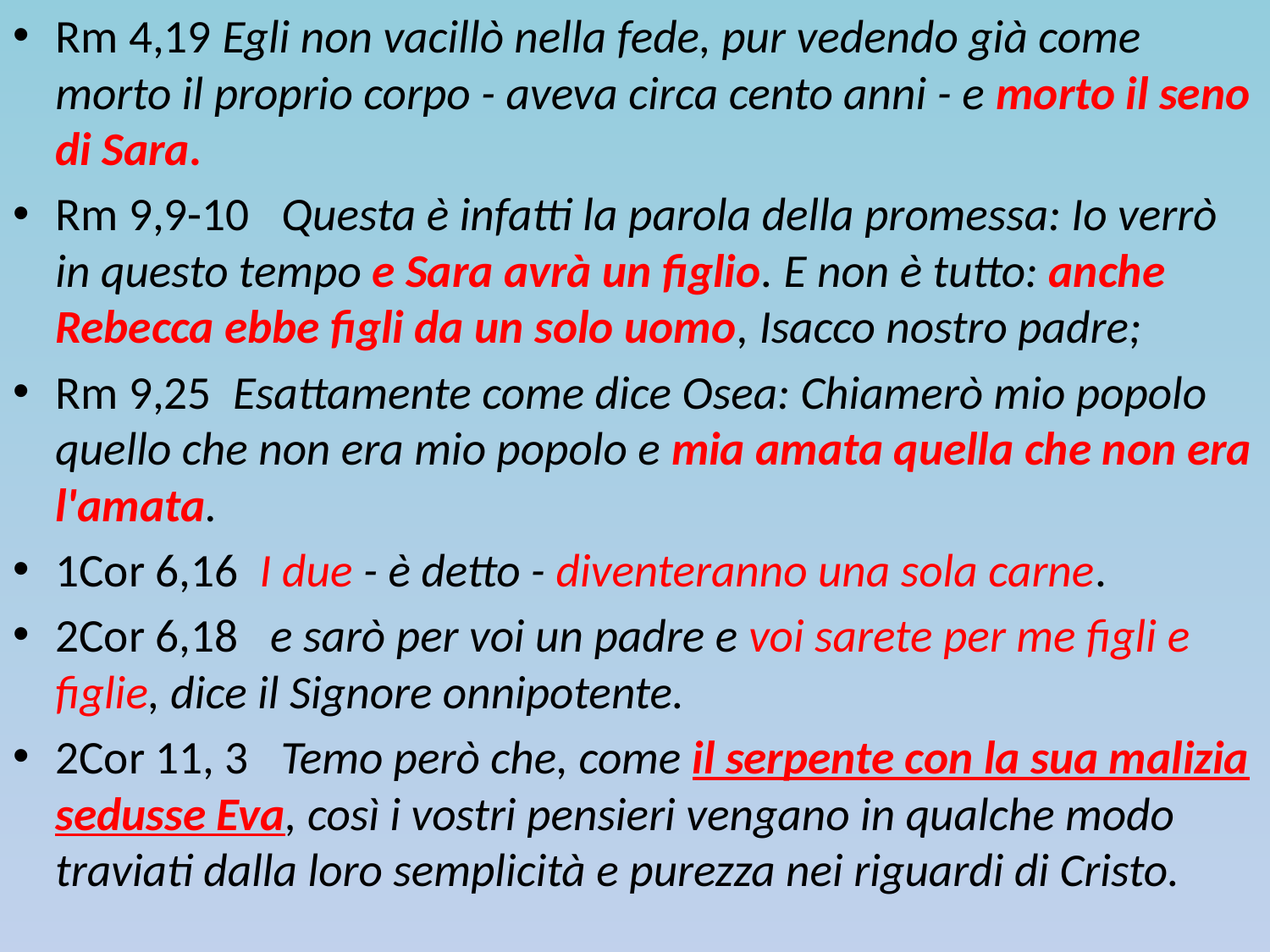

Rm 4,19 Egli non vacillò nella fede, pur vedendo già come morto il proprio corpo - aveva circa cento anni - e morto il seno di Sara.
Rm 9,9-10   Questa è infatti la parola della promessa: Io verrò in questo tempo e Sara avrà un figlio. E non è tutto: anche Rebecca ebbe figli da un solo uomo, Isacco nostro padre;
Rm 9,25  Esattamente come dice Osea: Chiamerò mio popolo quello che non era mio popolo e mia amata quella che non era l'amata.
1Cor 6,16  I due - è detto - diventeranno una sola carne.
2Cor 6,18   e sarò per voi un padre e voi sarete per me figli e figlie, dice il Signore onnipotente.
2Cor 11, 3   Temo però che, come il serpente con la sua malizia sedusse Eva, così i vostri pensieri vengano in qualche modo traviati dalla loro semplicità e purezza nei riguardi di Cristo.